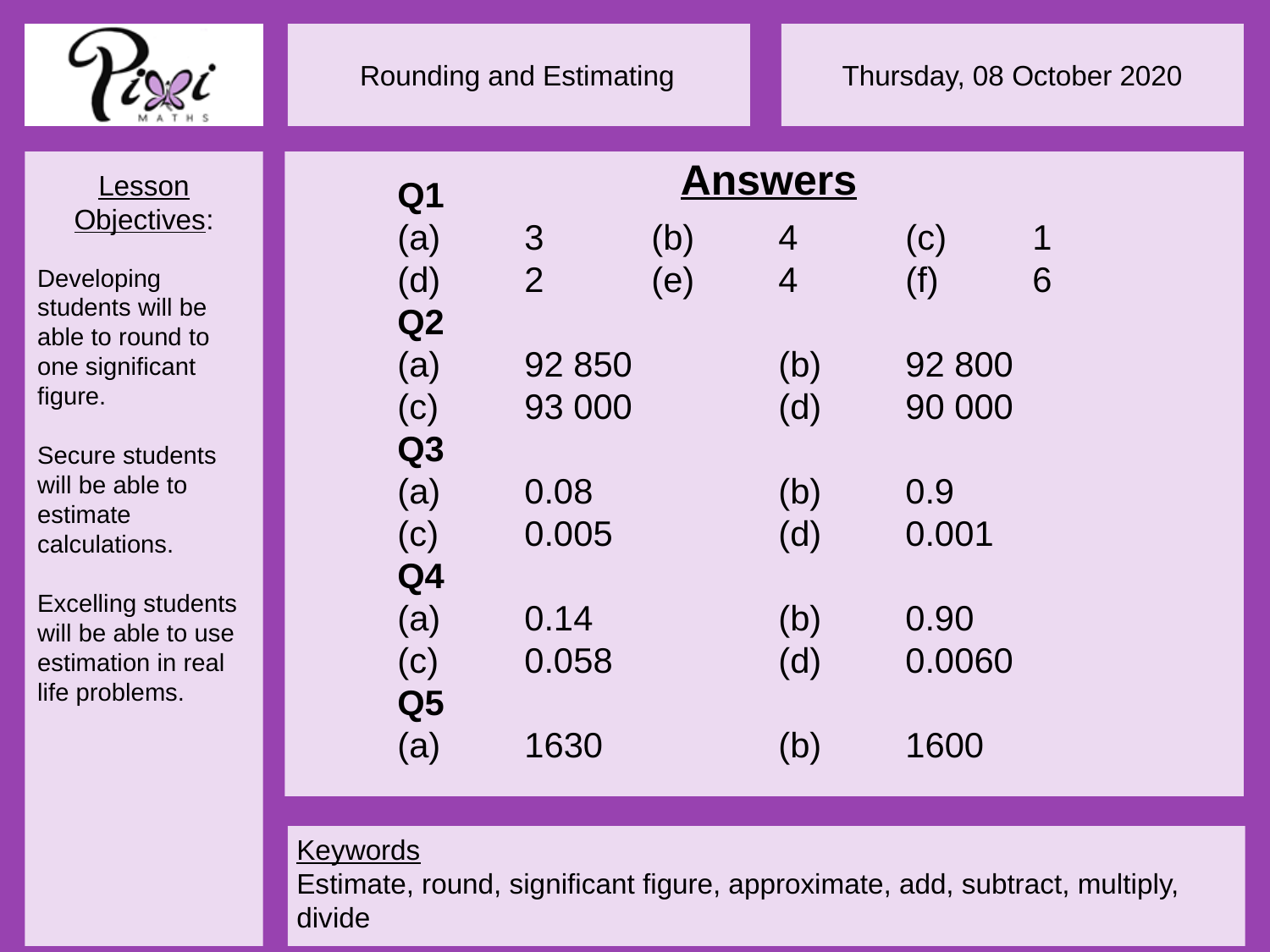

Answers
Q1
(a)	3	(b)	4	(c)	1
(d)	2	(e)	4	(f)	6
Q2
(a)	92 850		(b)	92 800
(c)	93 000		(d)	90 000
Q3
(a)	0.08		(b)	0.9
(c)	0.005		(d)	0.001
Q4
(a)	0.14		(b)	0.90
(c)	0.058		(d)	0.0060
Q5
(a)	1630		(b)	1600